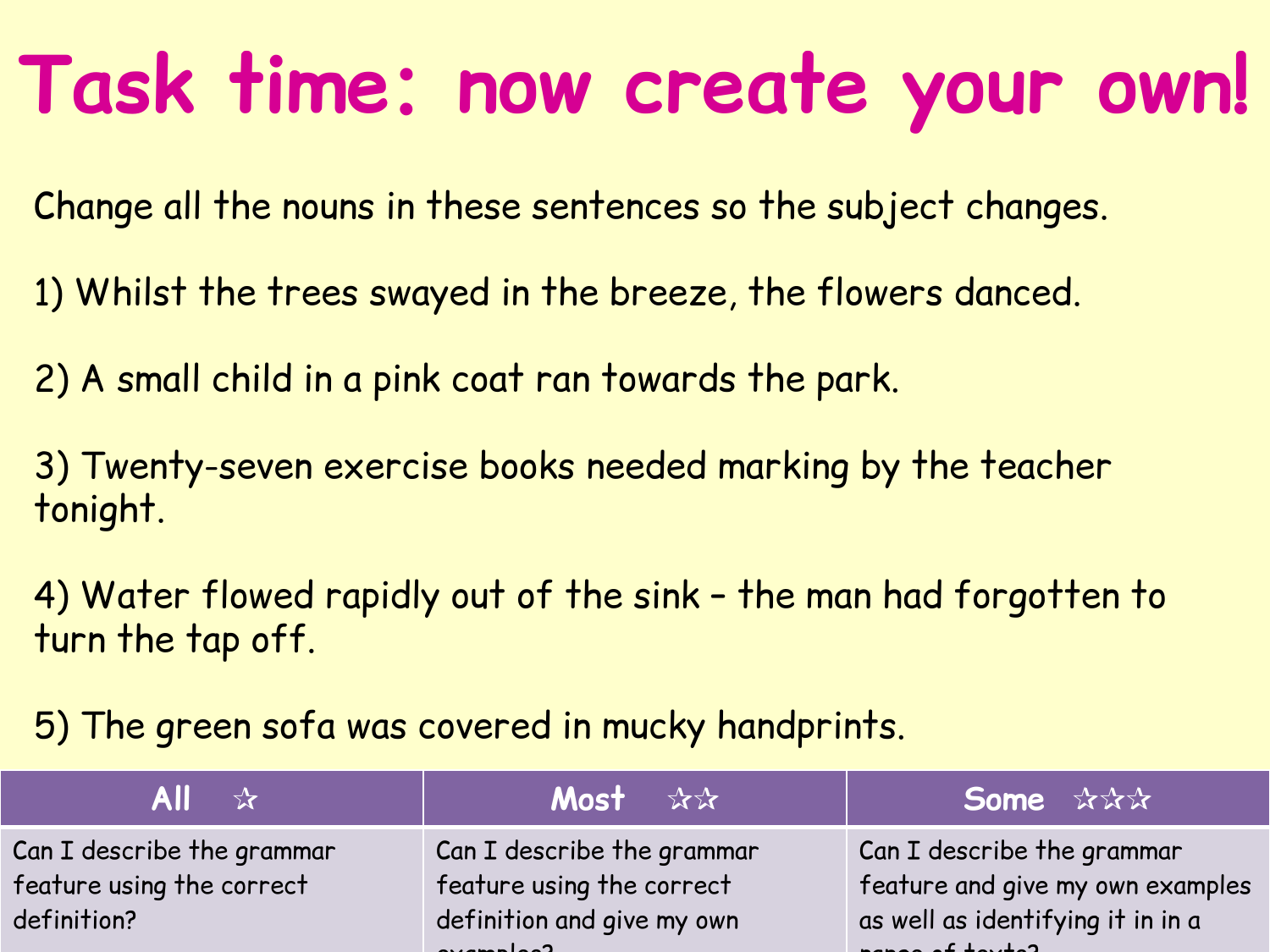

# Task time: now create your own!
Change all the nouns in these sentences so the subject changes.

1) Whilst the trees swayed in the breeze, the flowers danced.

2) A small child in a pink coat ran towards the park.

3) Twenty-seven exercise books needed marking by the teacher tonight.

4) Water flowed rapidly out of the sink – the man had forgotten to turn the tap off.

5) The green sofa was covered in mucky handprints.

| All ✰ | Most ✰✰ | Some ✰✰✰ |
| --- | --- | --- |
| Can I describe the grammar feature using the correct definition? | Can I describe the grammar feature using the correct definition and give my own examples? | Can I describe the grammar feature and give my own examples as well as identifying it in in a range of texts? |